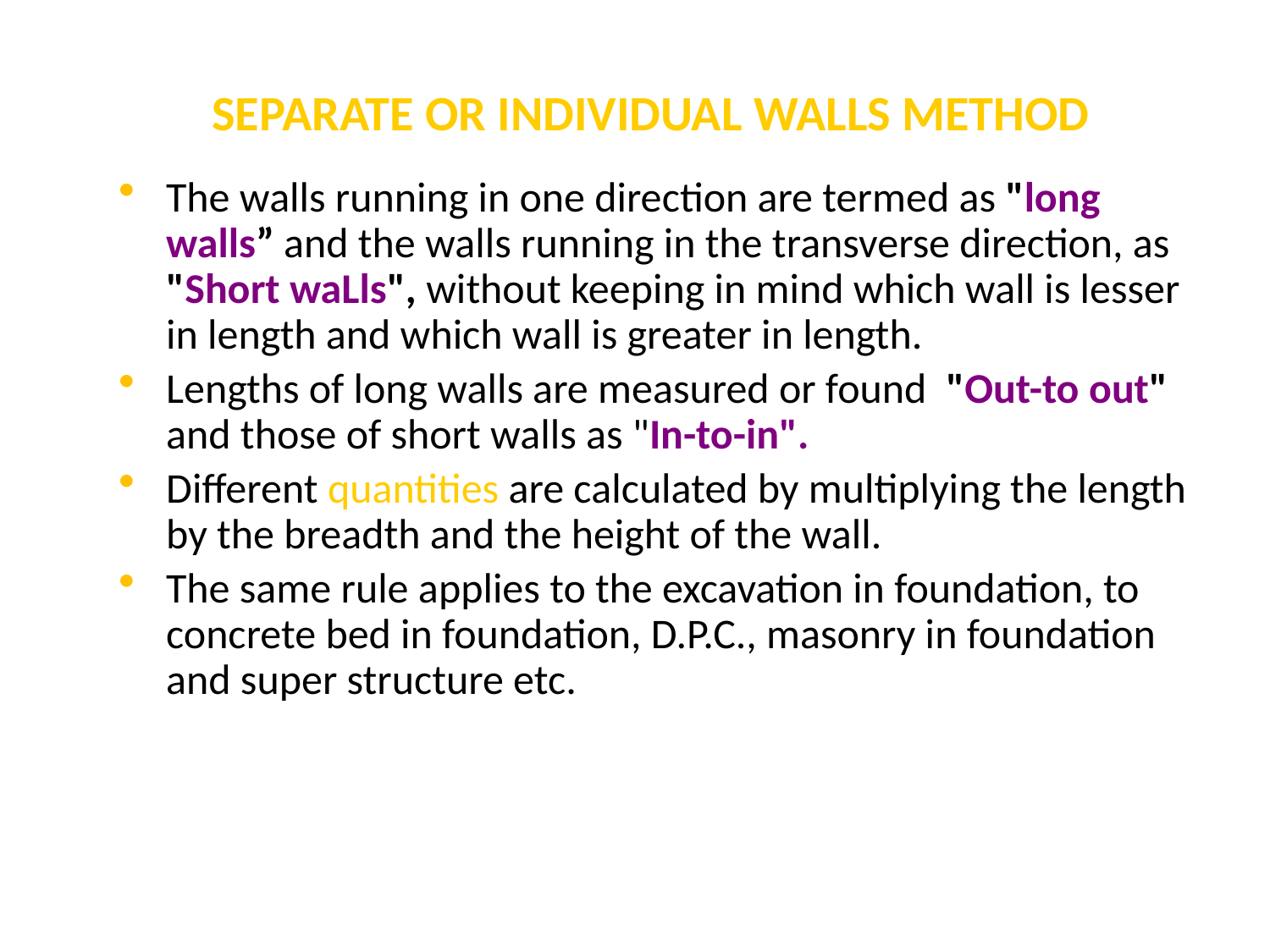

# SEPARATE OR INDIVIDUAL WALLS METHOD
The walls running in one direction are termed as "long walls” and the walls running in the transverse direction, as "Short waLls", without keeping in mind which wall is lesser in length and which wall is greater in length.
Lengths of long walls are measured or found  "Out-to out" and those of short walls as "In-to-in".
Different quantities are calculated by multiplying the length by the breadth and the height of the wall.
The same rule applies to the excavation in foundation, to concrete bed in foundation, D.P.C., masonry in foundation and super structure etc.